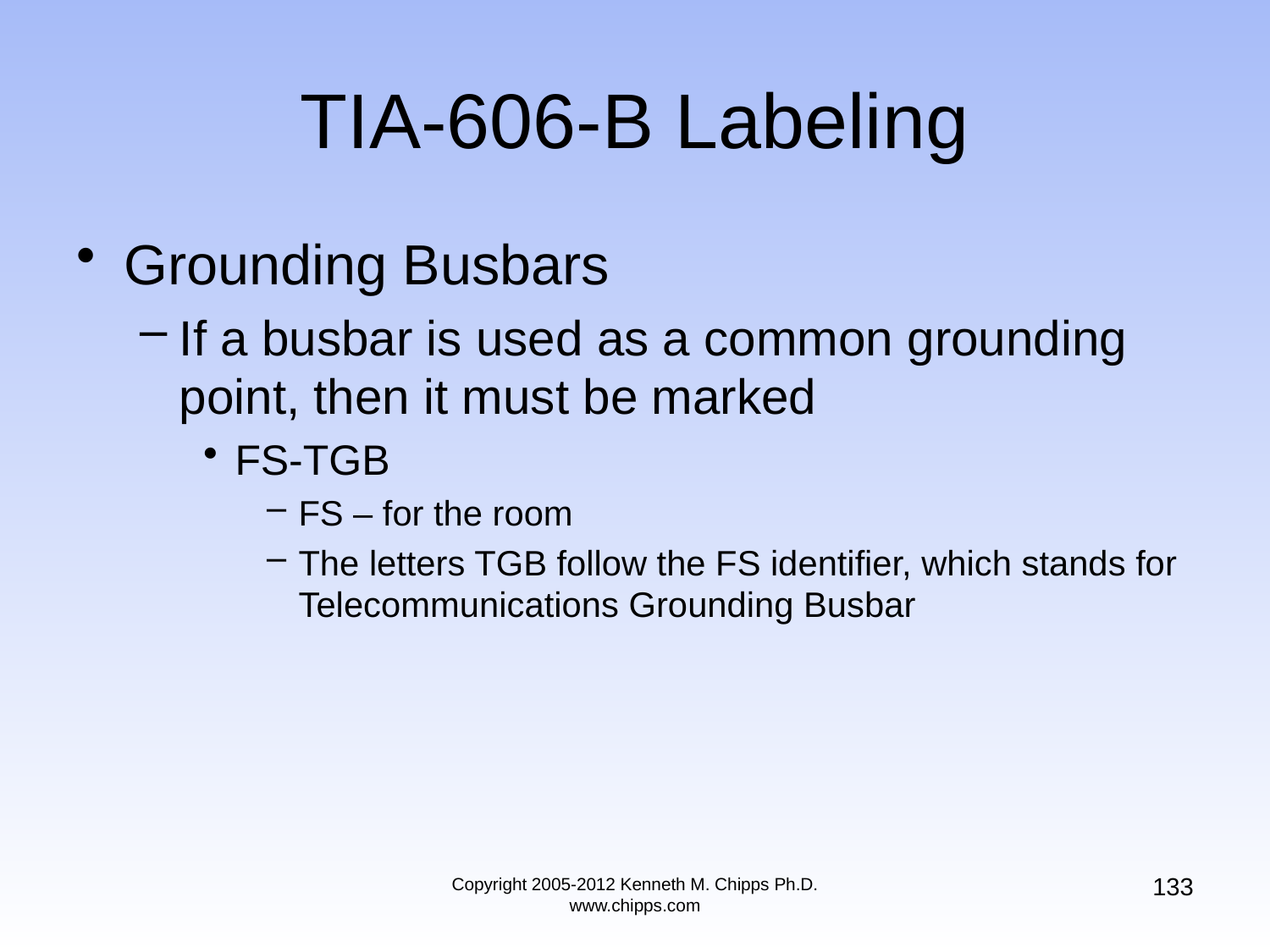

# TIA-606-B Labeling
Grounding Busbars
If a busbar is used as a common grounding point, then it must be marked
FS-TGB
FS – for the room
The letters TGB follow the FS identifier, which stands for Telecommunications Grounding Busbar
133
Copyright 2005-2012 Kenneth M. Chipps Ph.D. www.chipps.com